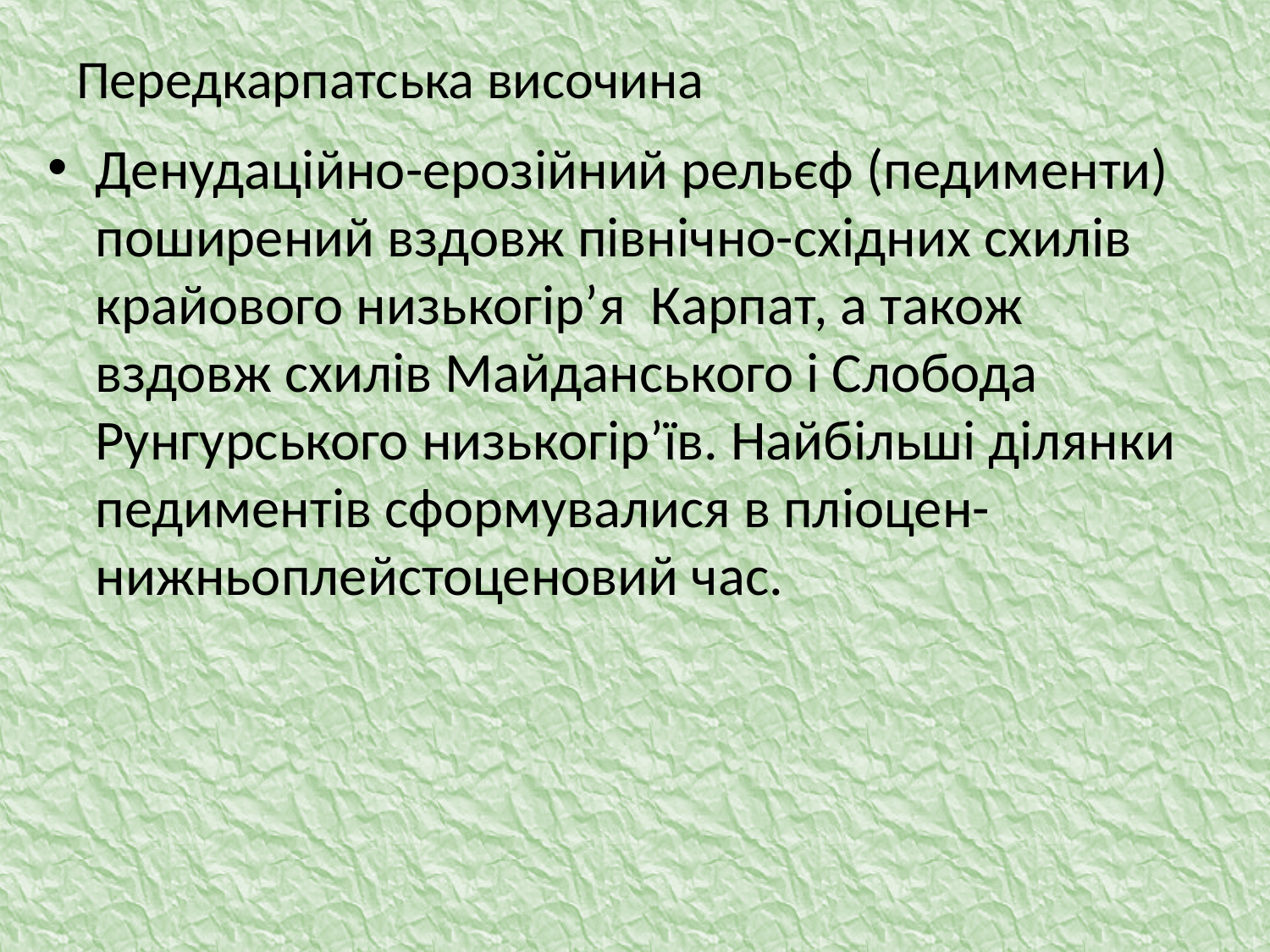

# Передкарпатська височина
Денудаційно-ерозійний рельєф (педименти) поширений вздовж північно-східних схилів крайового низькогір’я  Карпат, а також вздовж схилів Майданського і Слобода Рунгурського низькогір’їв. Найбільші ділянки педиментів сформувалися в пліоцен-нижньоплейстоценовий час.